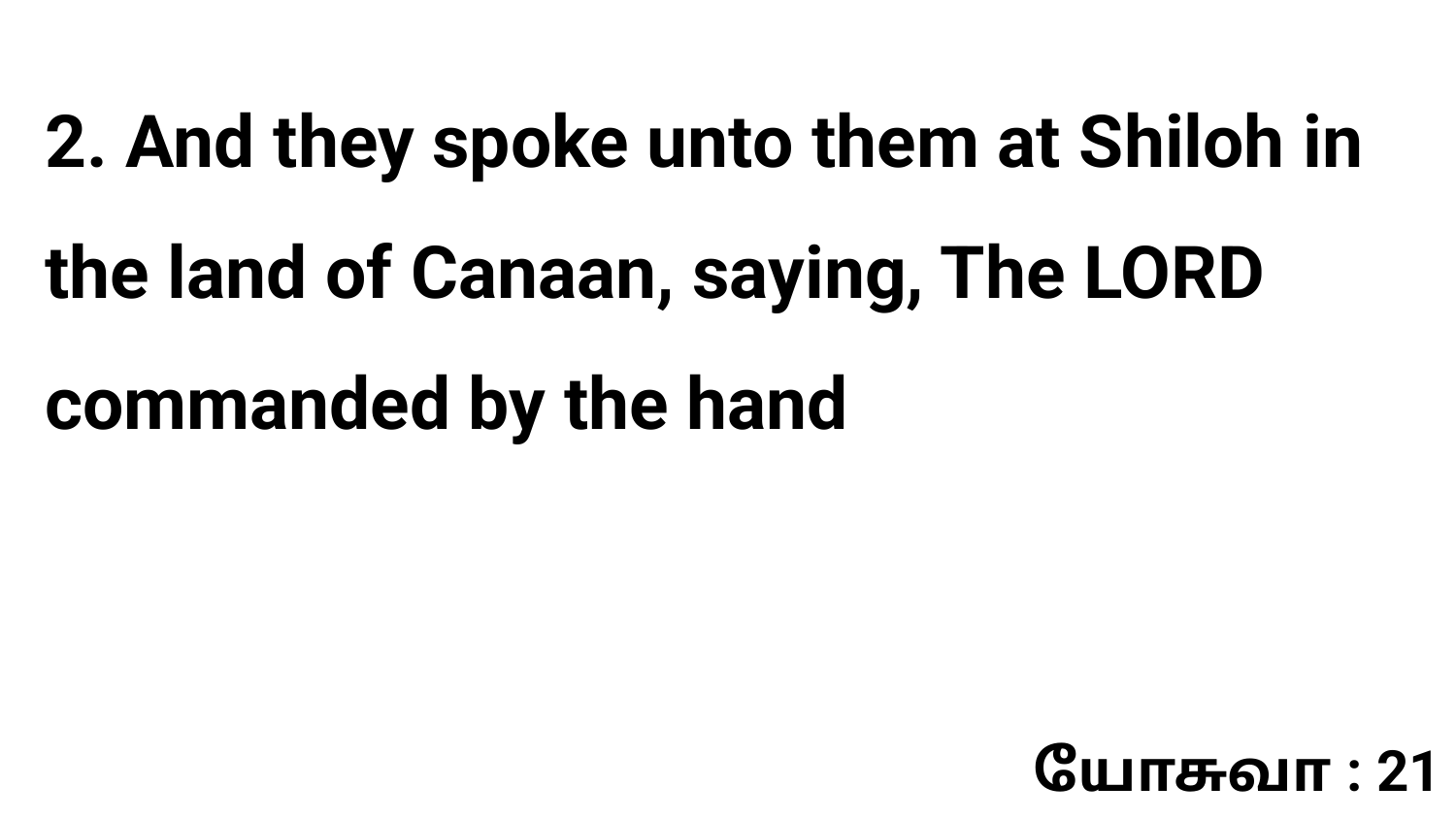

2. And they spoke unto them at Shiloh in the land of Canaan, saying, The LORD commanded by the hand
யோசுவா : 21